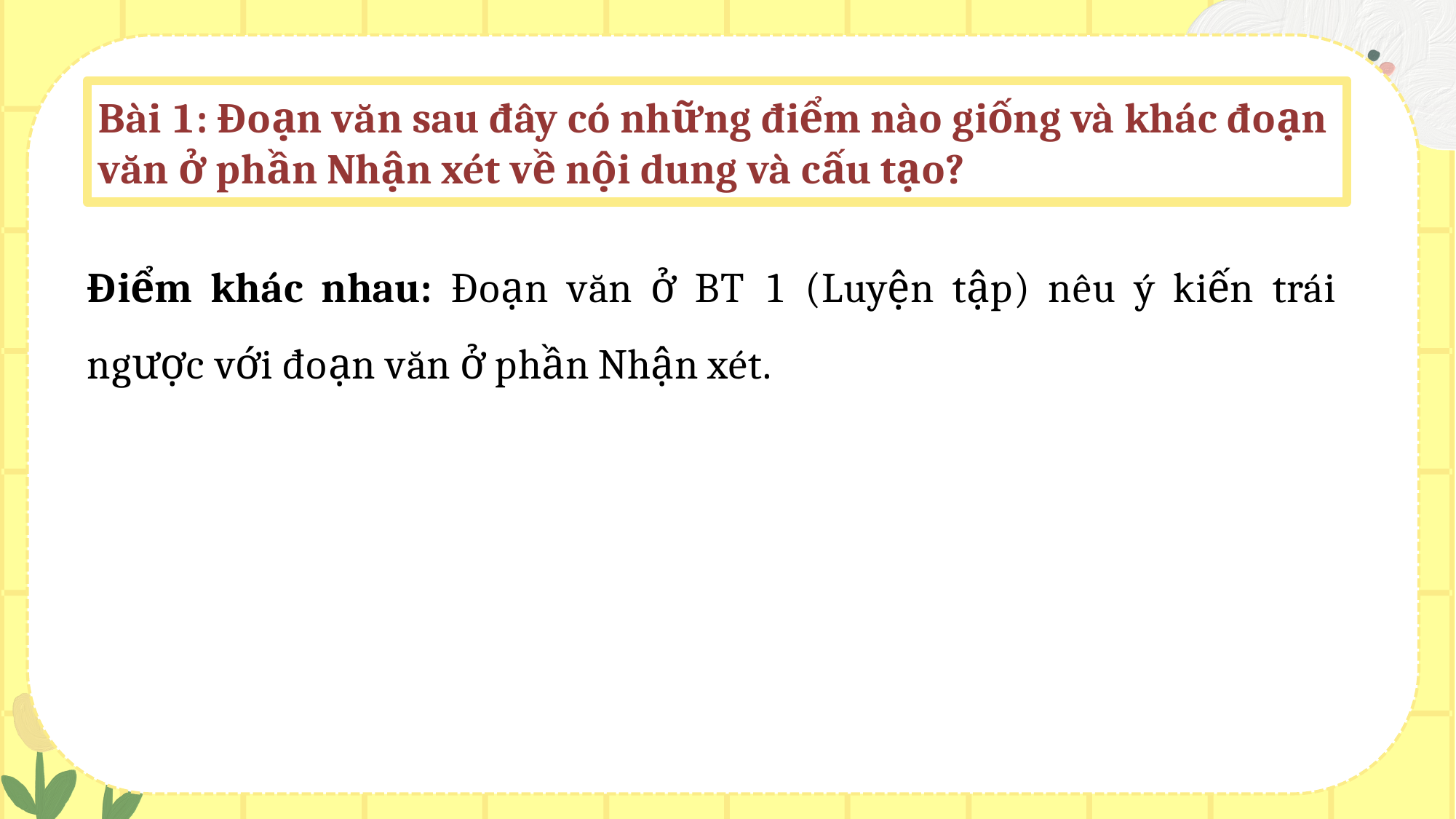

Bài 1: Đoạn văn sau đây có những điểm nào giống và khác đoạn văn ở phần Nhận xét về nội dung và cấu tạo?
Điểm khác nhau: Đoạn văn ở BT 1 (Luyện tập) nêu ý kiến trái ngược với đoạn văn ở phần Nhận xét.